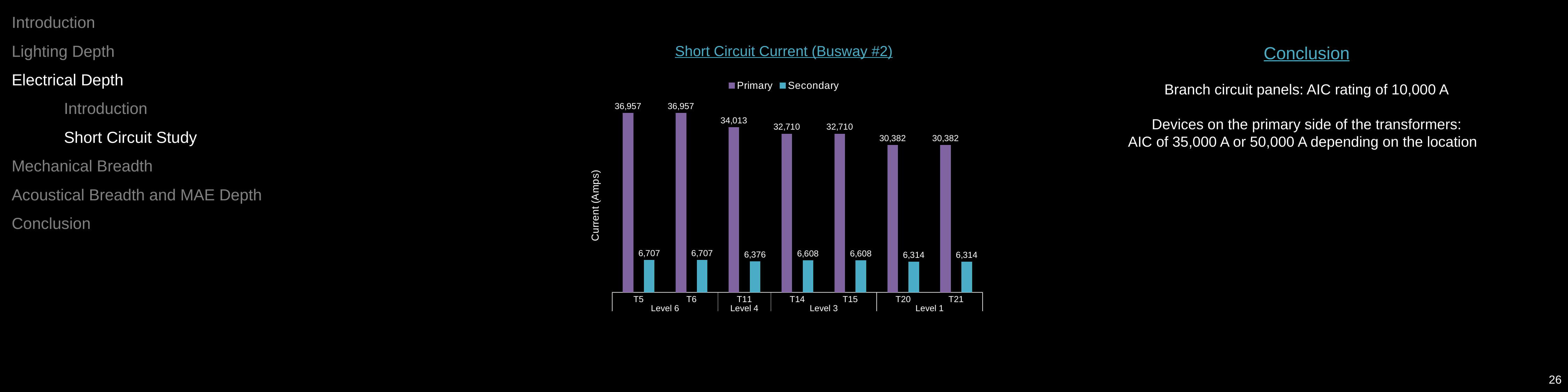

Introduction
Lighting Depth
Electrical Depth
	Introduction
	Short Circuit Study
Mechanical Breadth
Acoustical Breadth and MAE Depth
Conclusion
Short Circuit Current (Busway #2)
Conclusion

Branch circuit panels: AIC rating of 10,000 A

Devices on the primary side of the transformers:
AIC of 35,000 A or 50,000 A depending on the location

### Chart

| Category | Primary | Secondary |
|---|---|---|
| T5 | 36957.0 | 6707.0 |
| T6 | 36957.0 | 6707.0 |
| T11 | 34013.0 | 6376.0 |
| T14 | 32710.0 | 6608.0 |
| T15 | 32710.0 | 6608.0 |
| T20 | 30382.0 | 6314.0 |
| T21 | 30382.0 | 6314.0 |
26